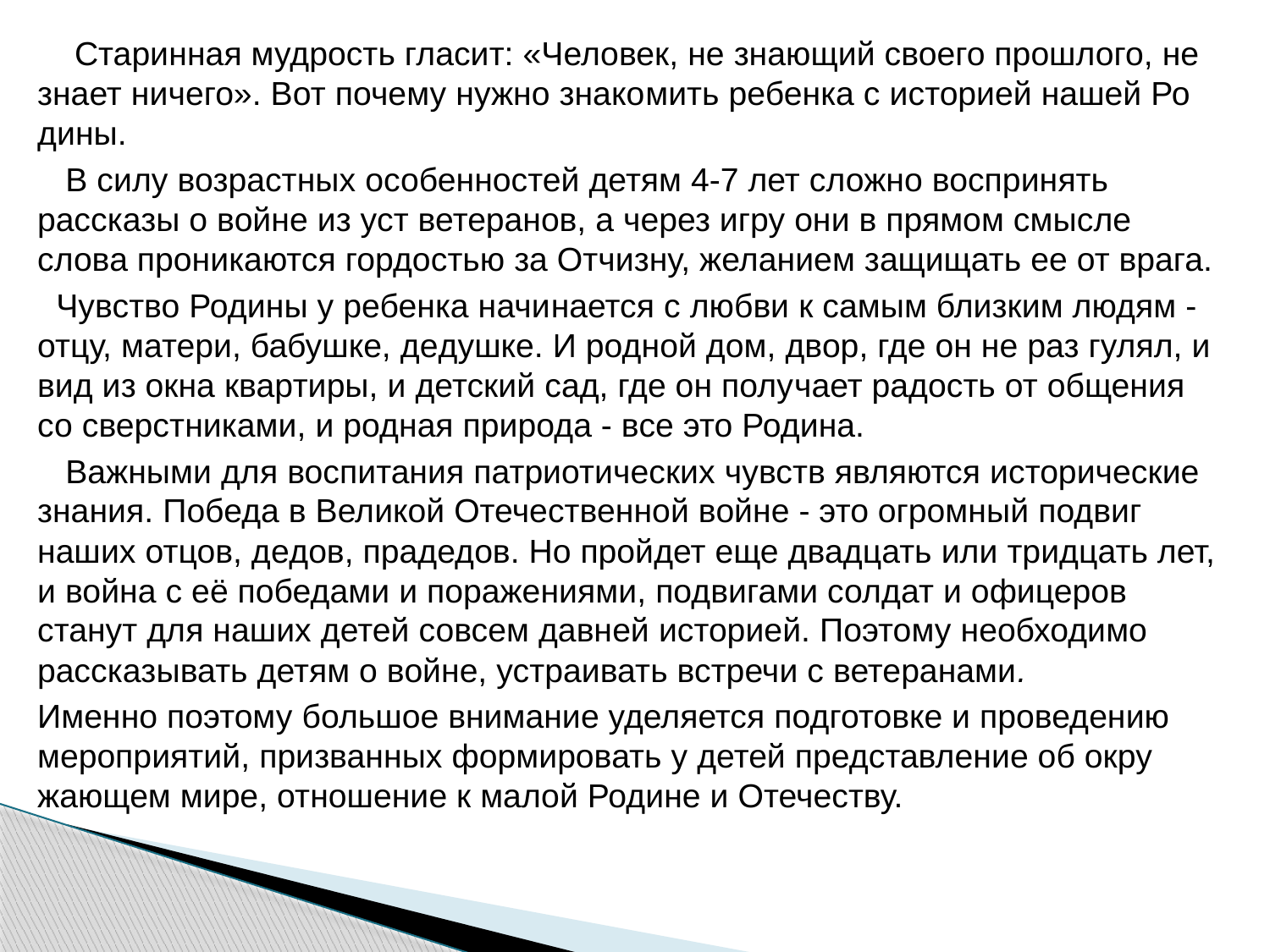

Старин­ная мудрость гласит: «Человек, не знающий своего прошлого, не знает ничего». Вот почему нужно знако­мить ребенка с историей нашей Ро­дины.
   В силу возрастных особенностей детям 4-7 лет сложно воспринять рассказы о войне из уст ветеранов, а через игру они в прямом смысле слова проникаются гордостью за Отчизну, желанием защищать ее от врага.
  Чувство Родины у ребенка начи­нается с любви к самым близким людям - отцу, матери, бабушке, де­душке. И родной дом, двор, где он не раз гулял, и вид из окна квар­тиры, и детский сад, где он полу­чает радость от общения со сверст­никами, и родная природа - все это Родина.
   Важными для воспитания патриотических чувств являются исторические знания. Победа в Великой Отечественной войне - это огромный подвиг наших отцов, де­дов, прадедов. Но пройдет еще двадцать или тридцать лет, и война с её победами и поражениями, подвигами солдат и офицеров станут для наших детей совсем давней историей. Поэтому необходимо расска­зывать детям о войне, устраивать встречи с ветеранами.
Именно поэтому большое внимание уделяется подготовке и проведению меро­приятий, призванных формировать у детей представление об окру­жающем мире, отношение к малой Родине и Отечеству.